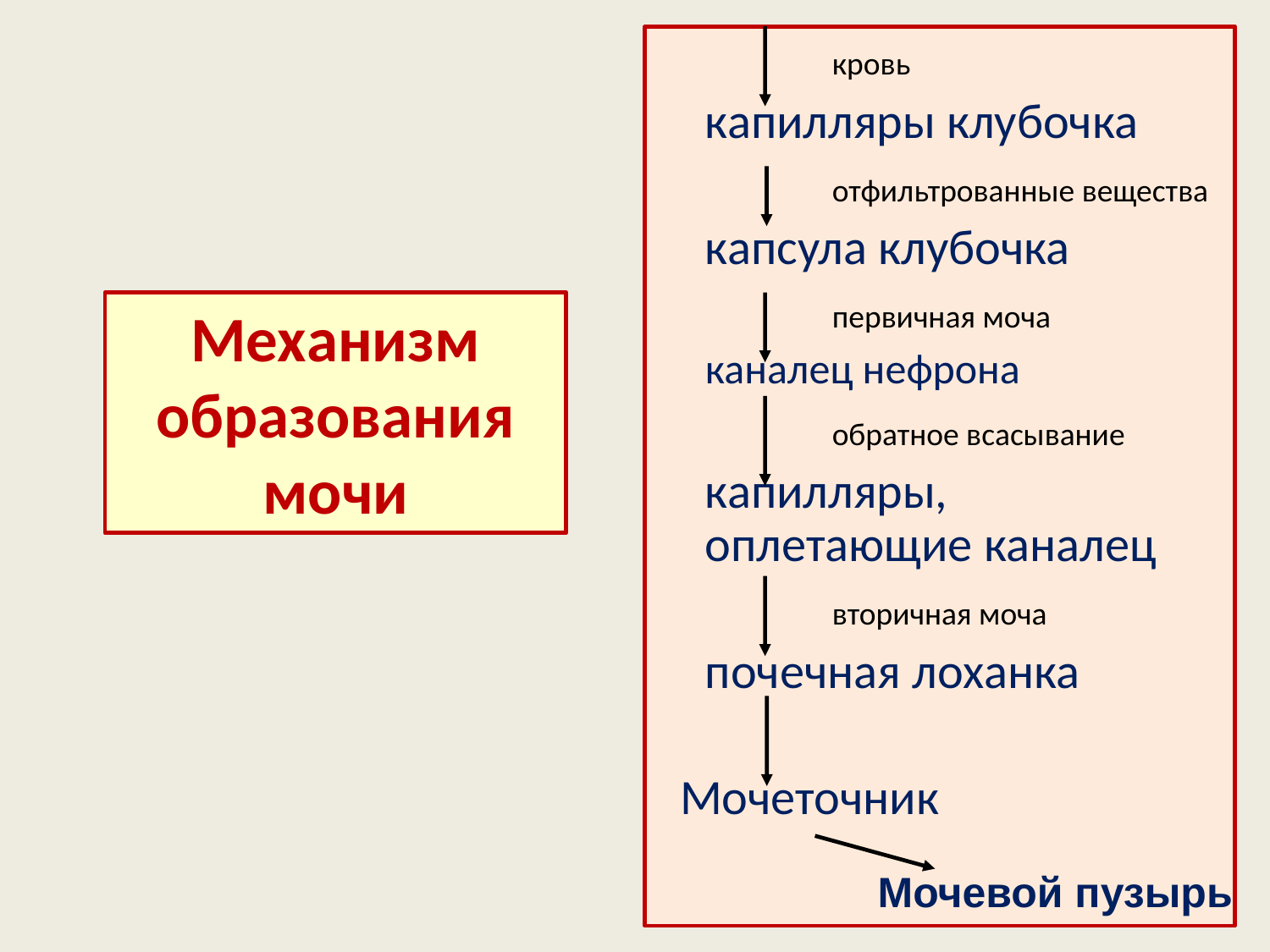

кровь
	капилляры клубочка
		отфильтрованные вещества
 	капсула клубочка
		первичная моча
	каналец нефрона
		обратное всасывание
	капилляры, оплетающие каналец
		вторичная моча
	почечная лоханка

  Мочеточник

# Механизм образования мочи

Мочевой пузырь